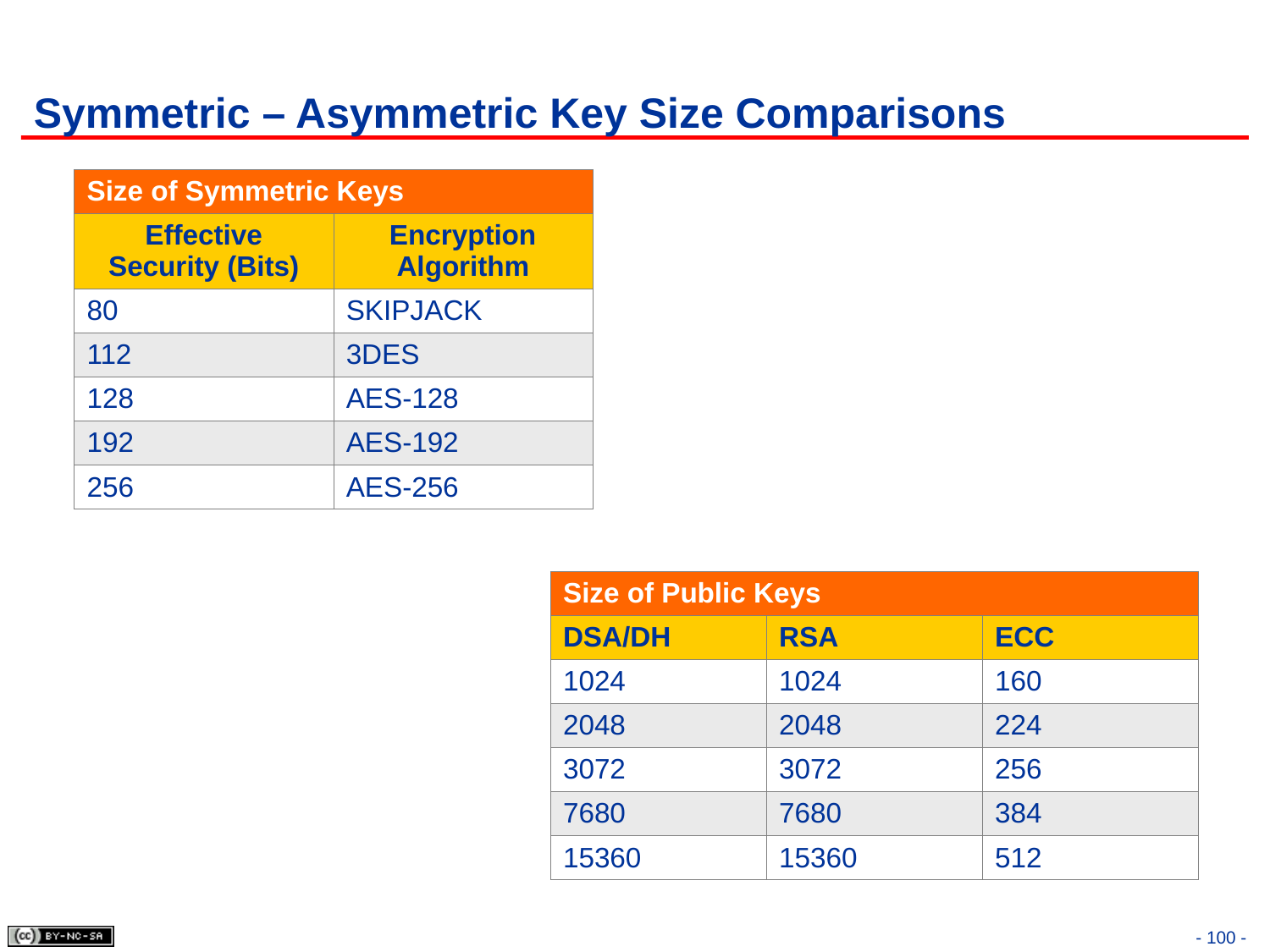

# Symmetric – Asymmetric Key Size Comparisons
| Size of Symmetric Keys |  |
| --- | --- |
| Effective Security (Bits) | Encryption Algorithm |
| 80 | SKIPJACK |
| 112 | 3DES |
| 128 | AES-128 |
| 192 | AES-192 |
| 256 | AES-256 |
| Size of Public Keys |  |  |
| --- | --- | --- |
| DSA/DH | RSA | ECC |
| 1024 | 1024 | 160 |
| 2048 | 2048 | 224 |
| 3072 | 3072 | 256 |
| 7680 | 7680 | 384 |
| 15360 | 15360 | 512 |
- 100 -